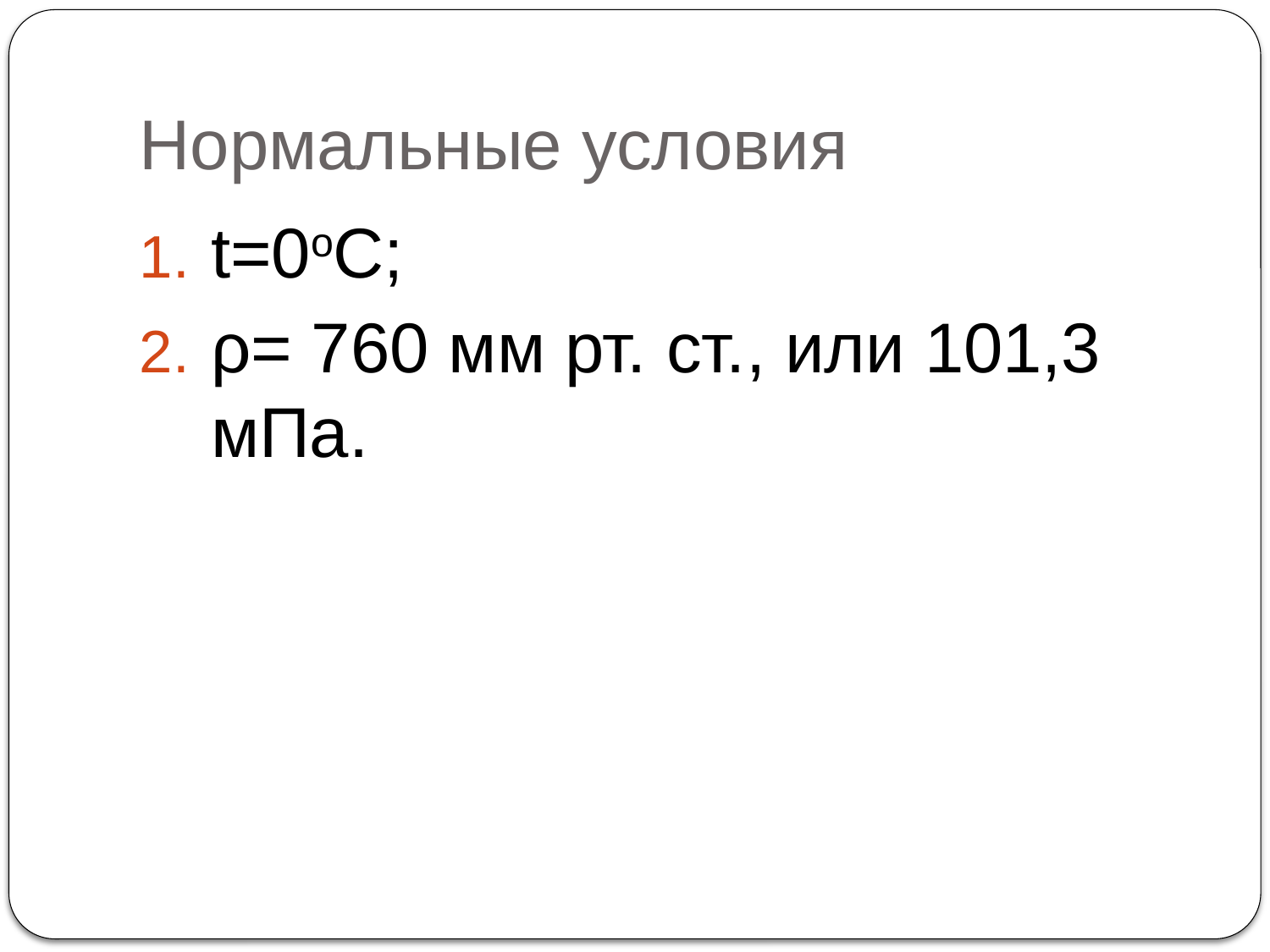

# Нормальные условия
t=0oC;
ρ= 760 мм рт. ст., или 101,3 мПа.